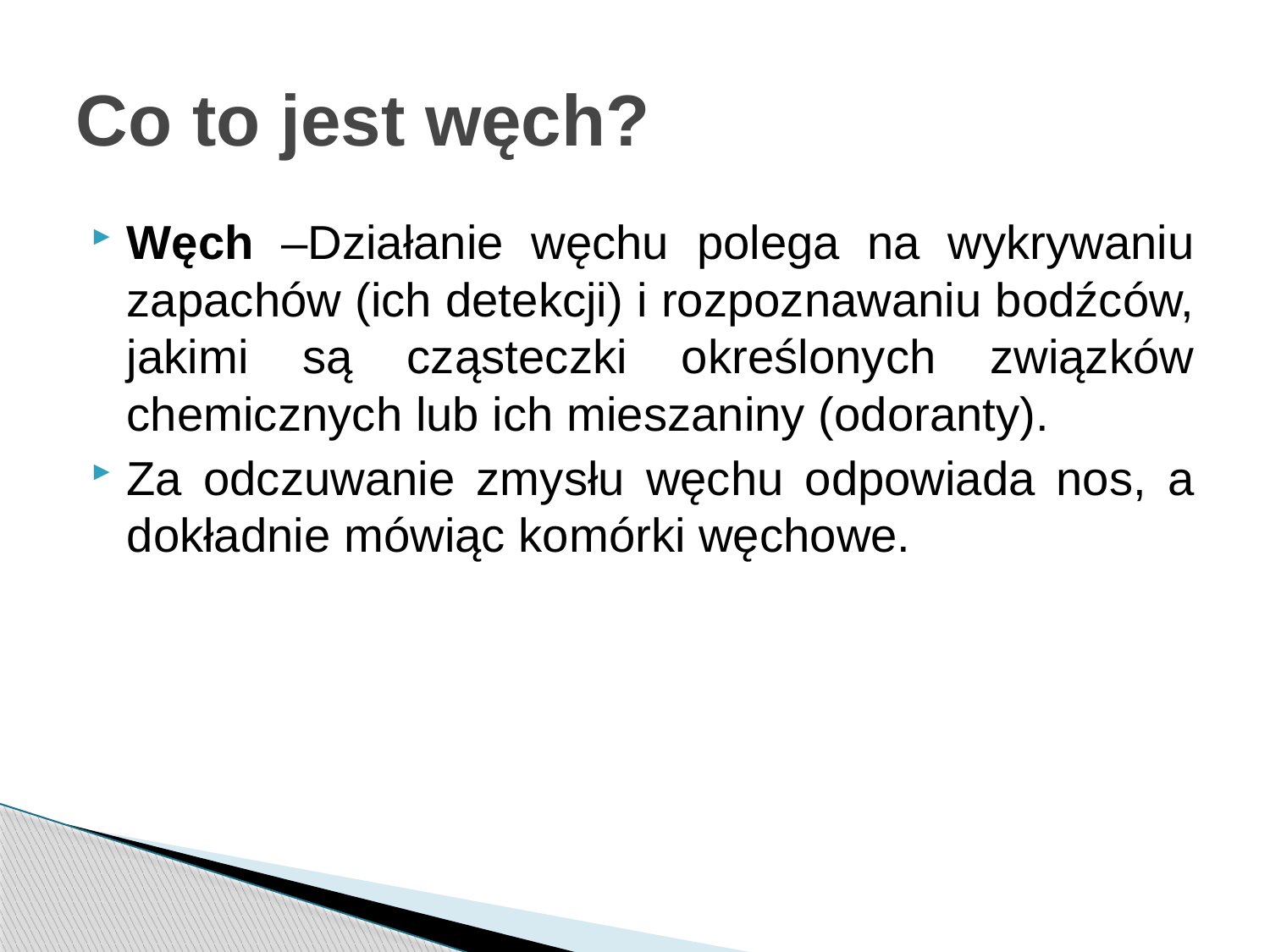

# Co to jest węch?
Węch –Działanie węchu polega na wykrywaniu zapachów (ich detekcji) i rozpoznawaniu bodźców, jakimi są cząsteczki określonych związków chemicznych lub ich mieszaniny (odoranty).
Za odczuwanie zmysłu węchu odpowiada nos, a dokładnie mówiąc komórki węchowe.